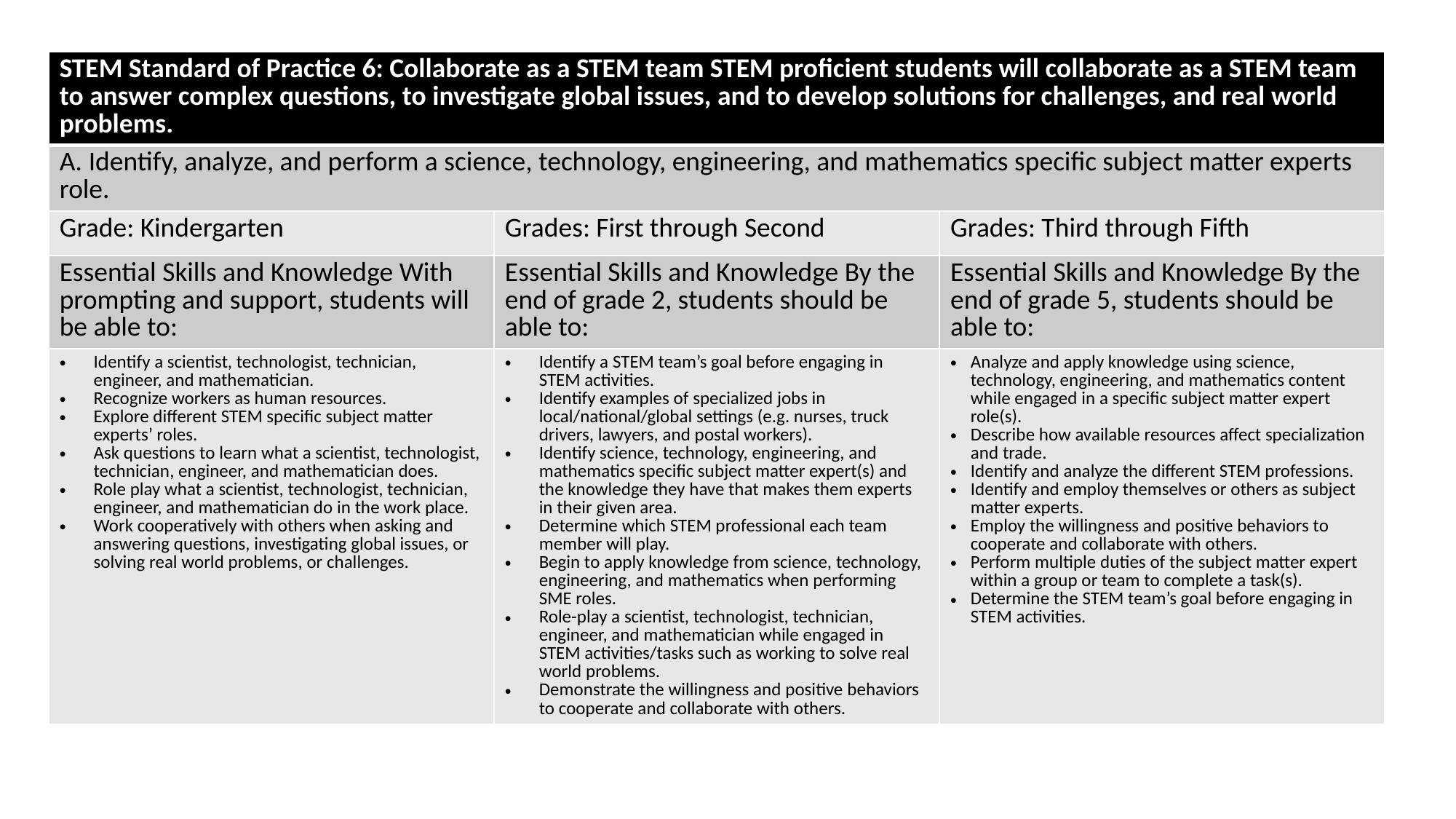

| STEM Standard of Practice 6: Collaborate as a STEM team STEM proficient students will collaborate as a STEM team to answer complex questions, to investigate global issues, and to develop solutions for challenges, and real world problems. |  |  |
| --- | --- | --- |
| A. Identify, analyze, and perform a science, technology, engineering, and mathematics specific subject matter experts role. |  |  |
| Grade: Kindergarten | Grades: First through Second | Grades: Third through Fifth |
| Essential Skills and Knowledge With prompting and support, students will be able to: | Essential Skills and Knowledge By the end of grade 2, students should be able to: | Essential Skills and Knowledge By the end of grade 5, students should be able to: |
| Identify a scientist, technologist, technician, engineer, and mathematician. Recognize workers as human resources. Explore different STEM specific subject matter experts’ roles. Ask questions to learn what a scientist, technologist, technician, engineer, and mathematician does. Role play what a scientist, technologist, technician, engineer, and mathematician do in the work place. Work cooperatively with others when asking and answering questions, investigating global issues, or solving real world problems, or challenges. | Identify a STEM team’s goal before engaging in STEM activities. Identify examples of specialized jobs in local/national/global settings (e.g. nurses, truck drivers, lawyers, and postal workers). Identify science, technology, engineering, and mathematics specific subject matter expert(s) and the knowledge they have that makes them experts in their given area. Determine which STEM professional each team member will play. Begin to apply knowledge from science, technology, engineering, and mathematics when performing SME roles. Role-play a scientist, technologist, technician, engineer, and mathematician while engaged in STEM activities/tasks such as working to solve real world problems. Demonstrate the willingness and positive behaviors to cooperate and collaborate with others. | Analyze and apply knowledge using science, technology, engineering, and mathematics content while engaged in a specific subject matter expert role(s). Describe how available resources affect specialization and trade. Identify and analyze the different STEM professions. Identify and employ themselves or others as subject matter experts. Employ the willingness and positive behaviors to cooperate and collaborate with others. Perform multiple duties of the subject matter expert within a group or team to complete a task(s). Determine the STEM team’s goal before engaging in STEM activities. |